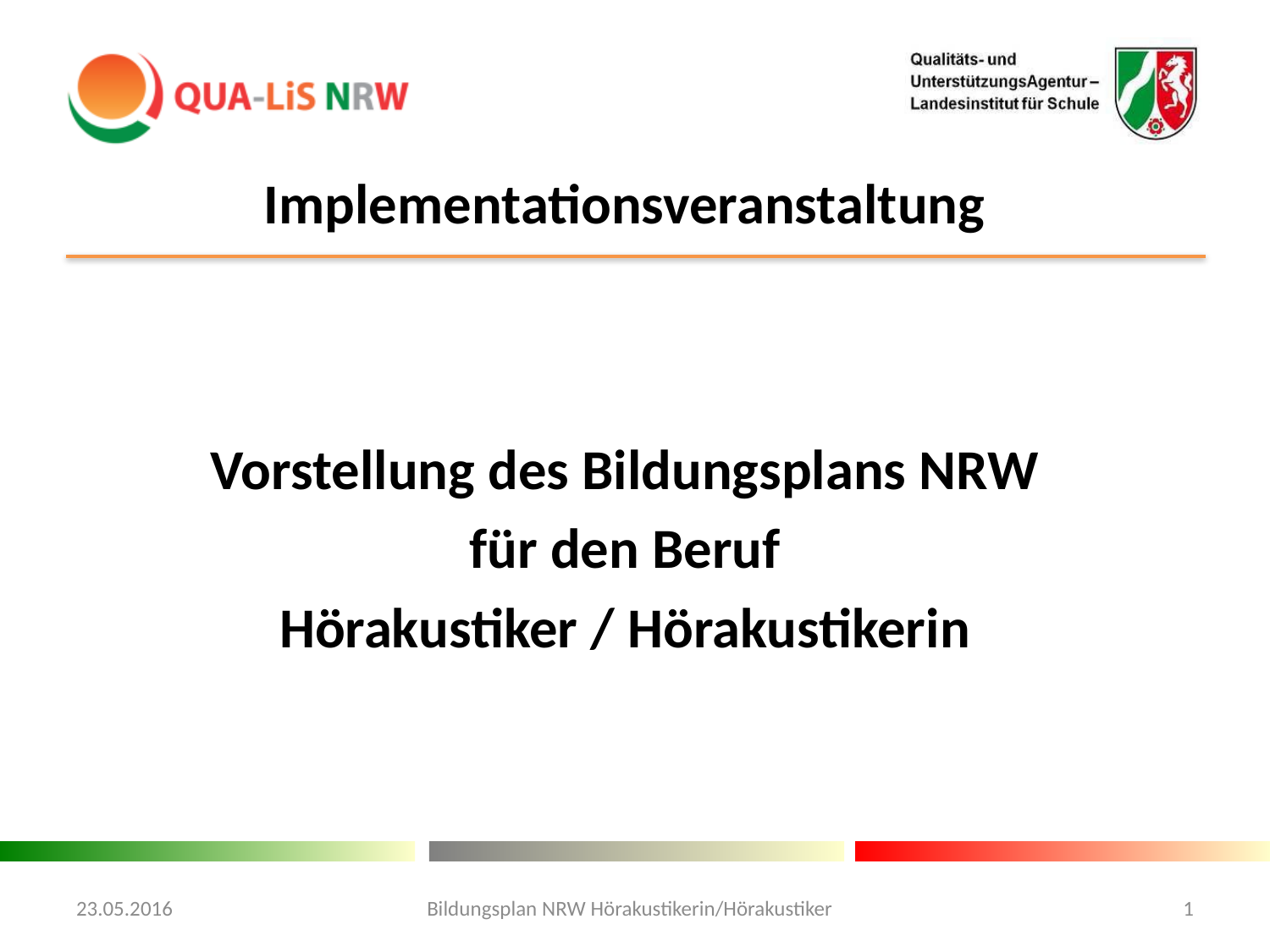

# Implementationsveranstaltung
Vorstellung des Bildungsplans NRW
für den Beruf
Hörakustiker / Hörakustikerin

23.05.2016

Bildungsplan NRW Hörakustikerin/Hörakustiker
1